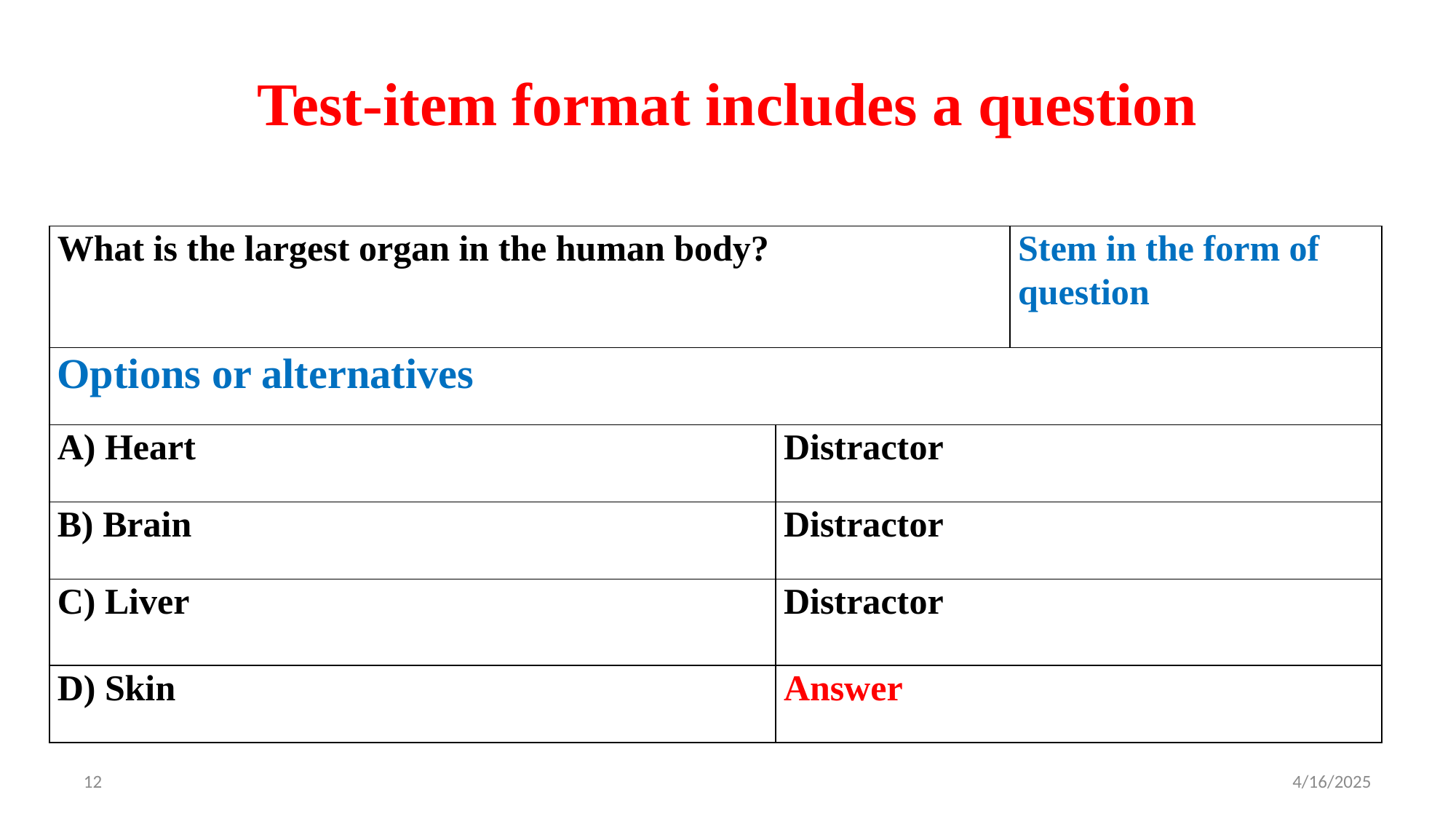

# Test-item format includes a question
| What is the largest organ in the human body? |  | Stem in the form of question |
| --- | --- | --- |
| Options or alternatives |  |  |
| A) Heart | Distractor |  |
| B) Brain | Distractor |  |
| C) Liver | Distractor |  |
| D) Skin | Answer |  |
12
4/16/2025